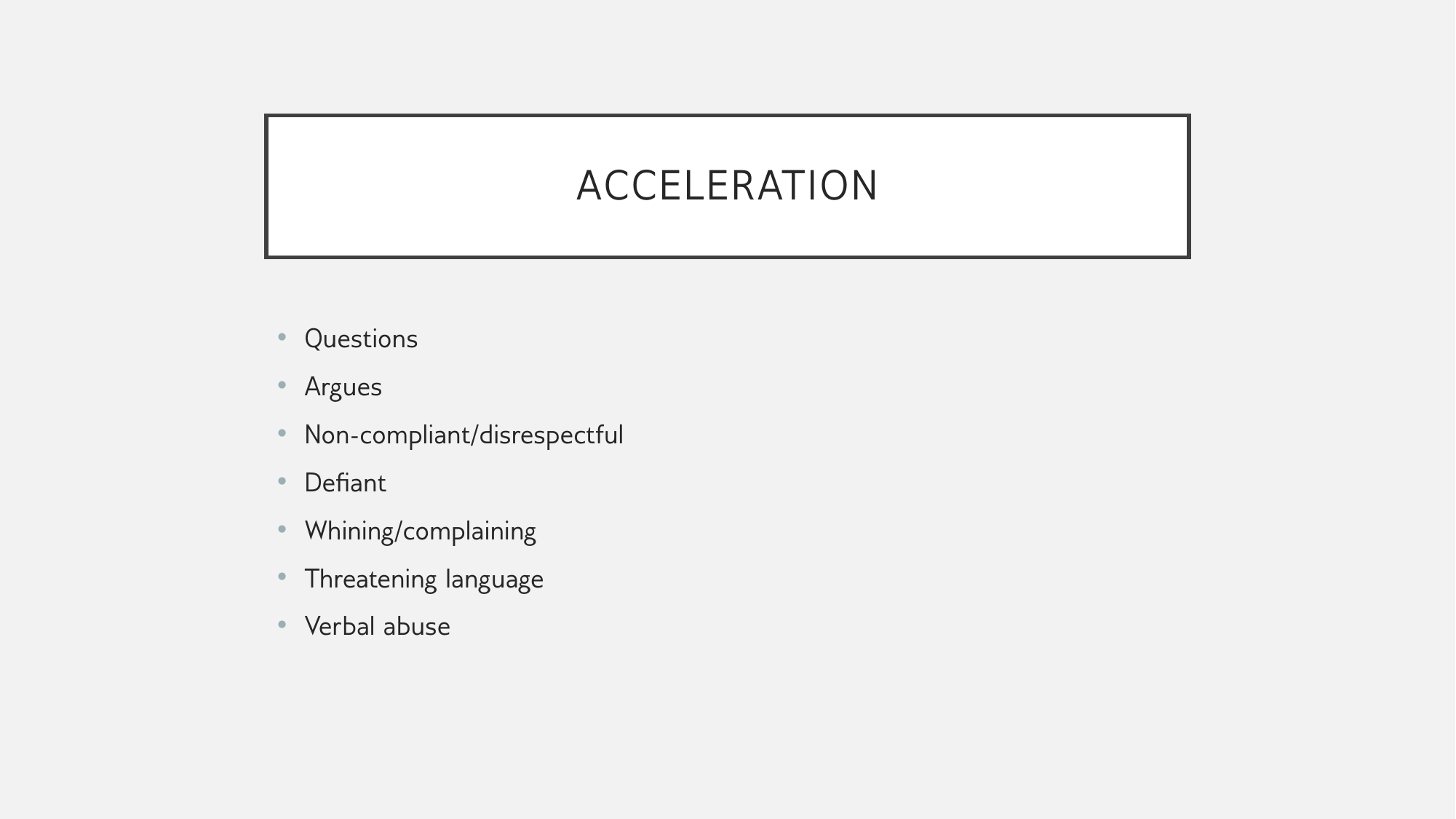

# Acceleration
Questions
Argues
Non-compliant/disrespectful
Defiant
Whining/complaining
Threatening language
Verbal abuse